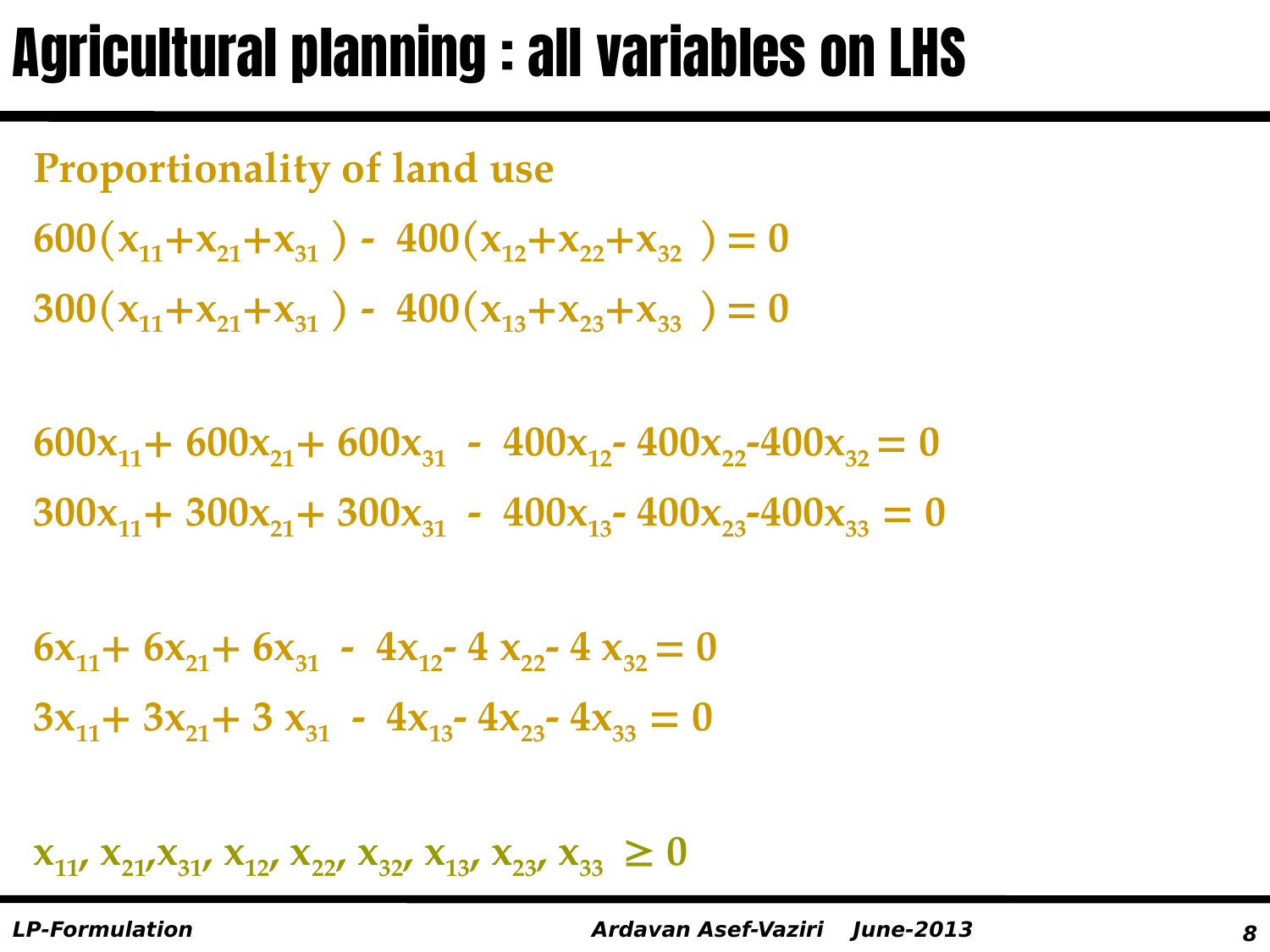

Agricultural planning : all variables on LHS
Proportionality of land use
600(x11+x21+x31 ) -  400(x12+x22+x32  ) = 0
300(x11+x21+x31 ) -  400(x13+x23+x33  ) = 0

600x11+ 600x21+ 600x31  -  400x12- 400x22-400x32 = 0
300x11+ 300x21+ 300x31  -  400x13- 400x23-400x33  = 0

6x11+ 6x21+ 6x31  -  4x12- 4 x22- 4 x32 = 0
3x11+ 3x21+ 3 x31  -  4x13- 4x23- 4x33  = 0

x11, x21,x31, x12, x22, x32, x13, x23, x33   ≥ 0